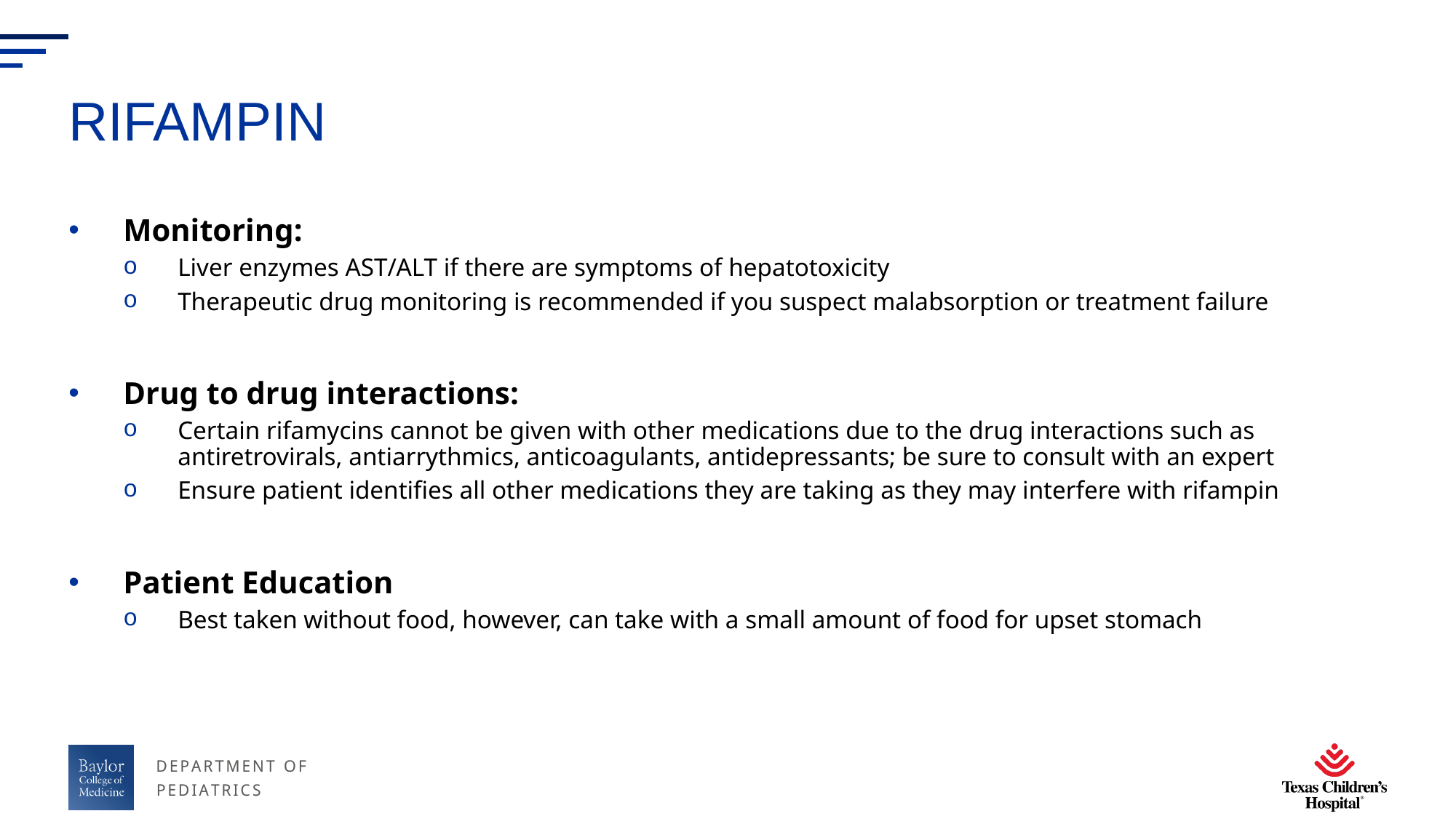

# RIFAMPIN
Monitoring:
Liver enzymes AST/ALT if there are symptoms of hepatotoxicity
Therapeutic drug monitoring is recommended if you suspect malabsorption or treatment failure

Drug to drug interactions:
Certain rifamycins cannot be given with other medications due to the drug interactions such as antiretrovirals, antiarrythmics, anticoagulants, antidepressants; be sure to consult with an expert
Ensure patient identifies all other medications they are taking as they may interfere with rifampin

Patient Education
Best taken without food, however, can take with a small amount of food for upset stomach